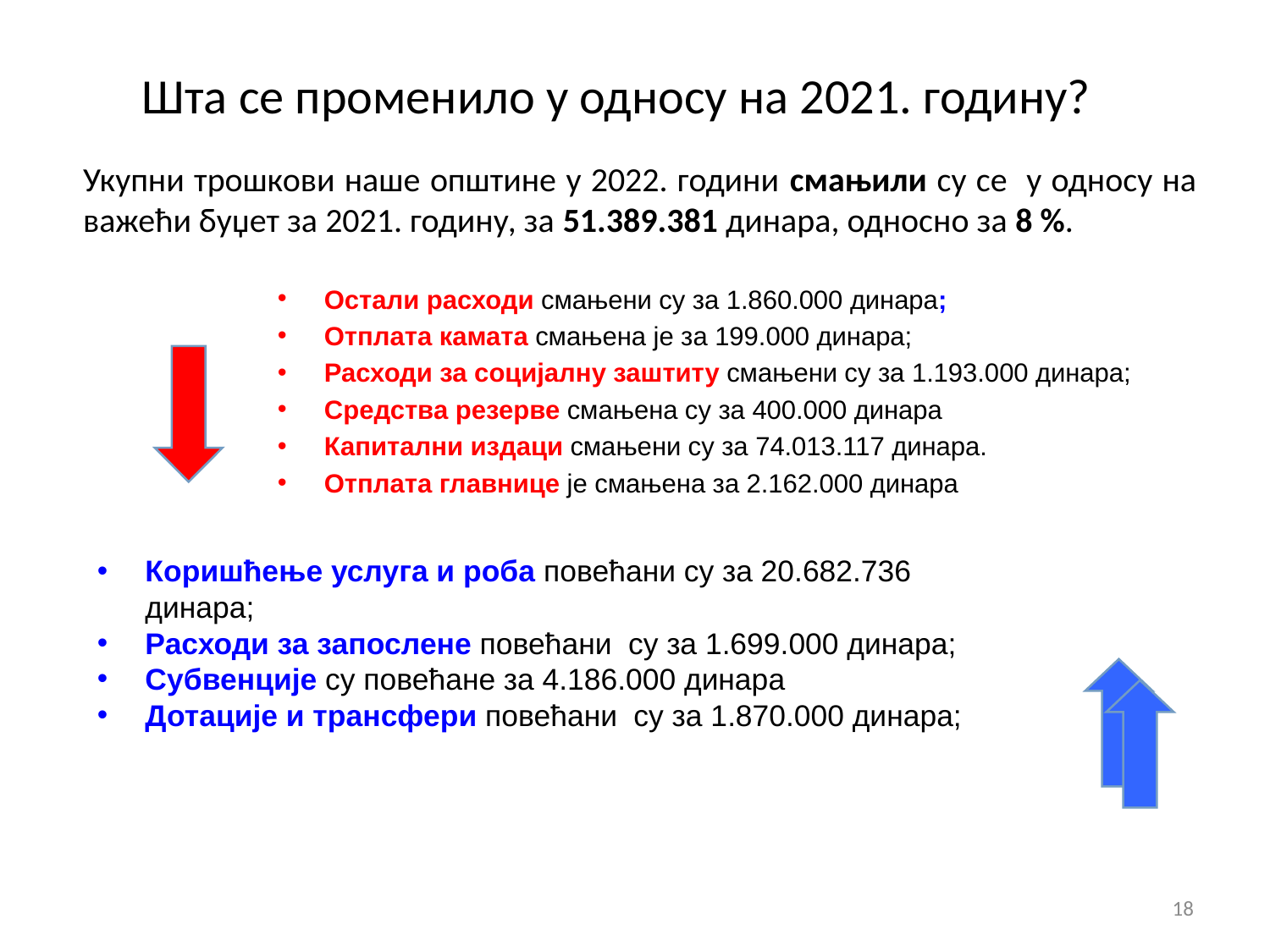

Шта се променило у односу на 2021. годину?
Укупни трошкови наше општине у 2022. години смањили су се  у односу на важећи буџет за 2021. годину, за 51.389.381 динара, односно за 8 %.

Остали расходи смањени су за 1.860.000 динара;
Отплата камата смањенa je за 199.000 динара;
Расходи за социјалну заштиту смањени су за 1.193.000 динара;
Средства резерве смањенa су за 400.000 динара
Капитални издаци смањени су за 74.013.117 динара.
Отплата главнице je смањена за 2.162.000 динара

Коришћење услуга и роба повећани су за 20.682.736 динара;
Расходи за запослене повећани  су за 1.699.000 динара;
Субвенције су повећанe за 4.186.000 динара
Дотације и трансфери повећани  су за 1.870.000 динара;

18